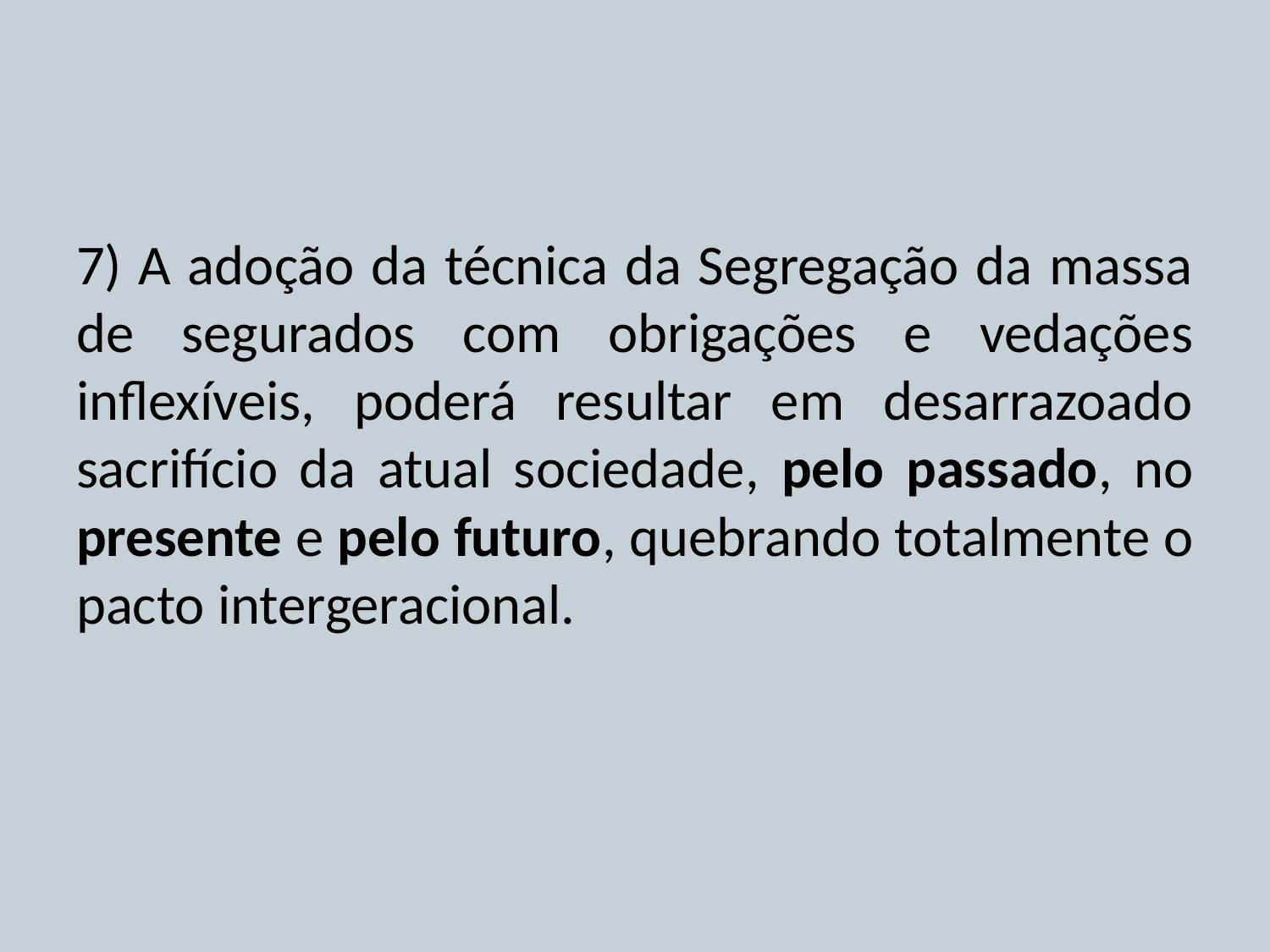

#
7) A adoção da técnica da Segregação da massa de segurados com obrigações e vedações inflexíveis, poderá resultar em desarrazoado sacrifício da atual sociedade, pelo passado, no presente e pelo futuro, quebrando totalmente o pacto intergeracional.